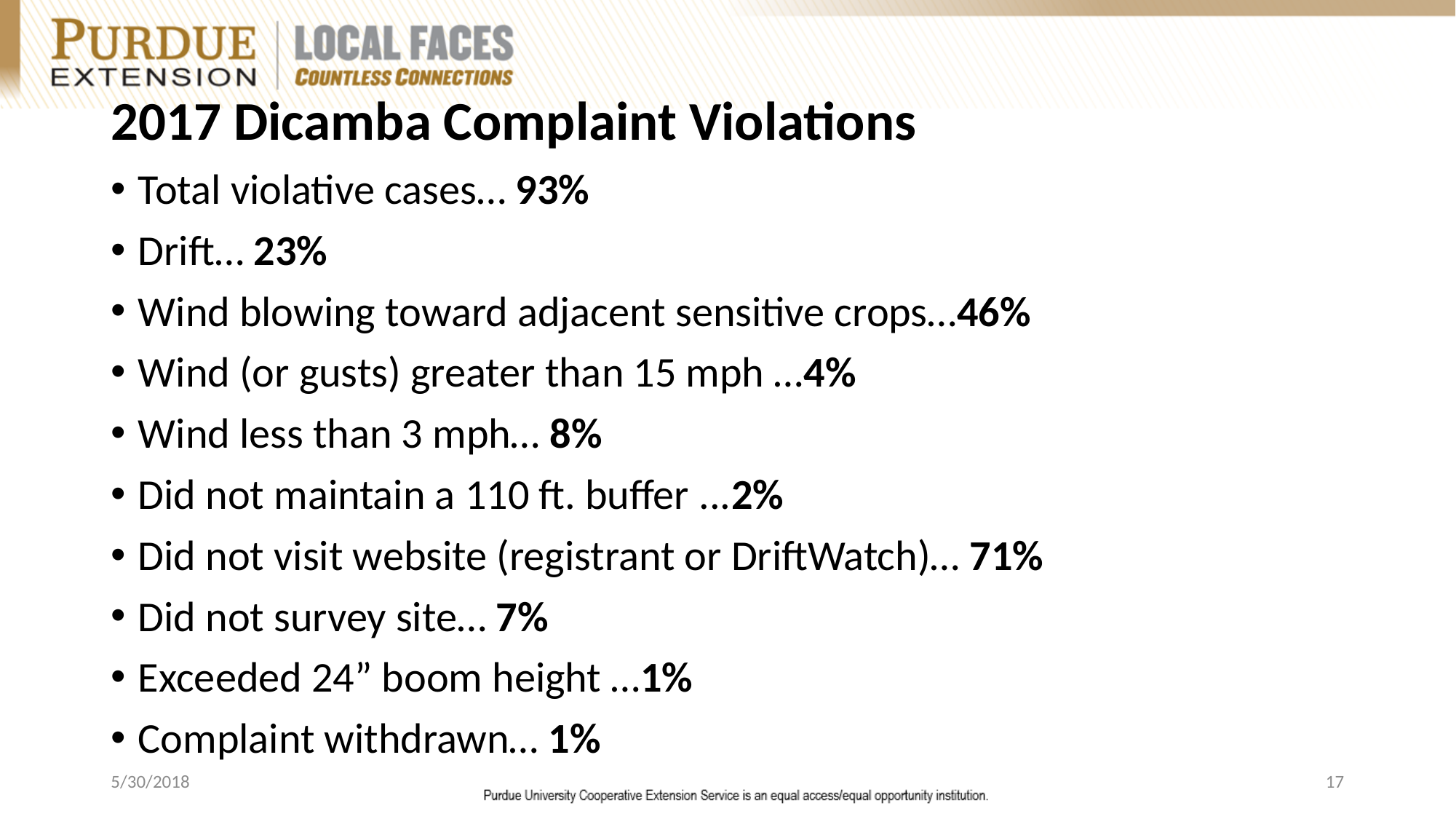

# 2017 Dicamba Complaint Violations
Total violative cases… 93%
Drift… 23%
Wind blowing toward adjacent sensitive crops…46%
Wind (or gusts) greater than 15 mph …4%
Wind less than 3 mph… 8%
Did not maintain a 110 ft. buffer ...2%
Did not visit website (registrant or DriftWatch)… 71%
Did not survey site… 7%
Exceeded 24” boom height …1%
Complaint withdrawn… 1%

5/30/2018
17